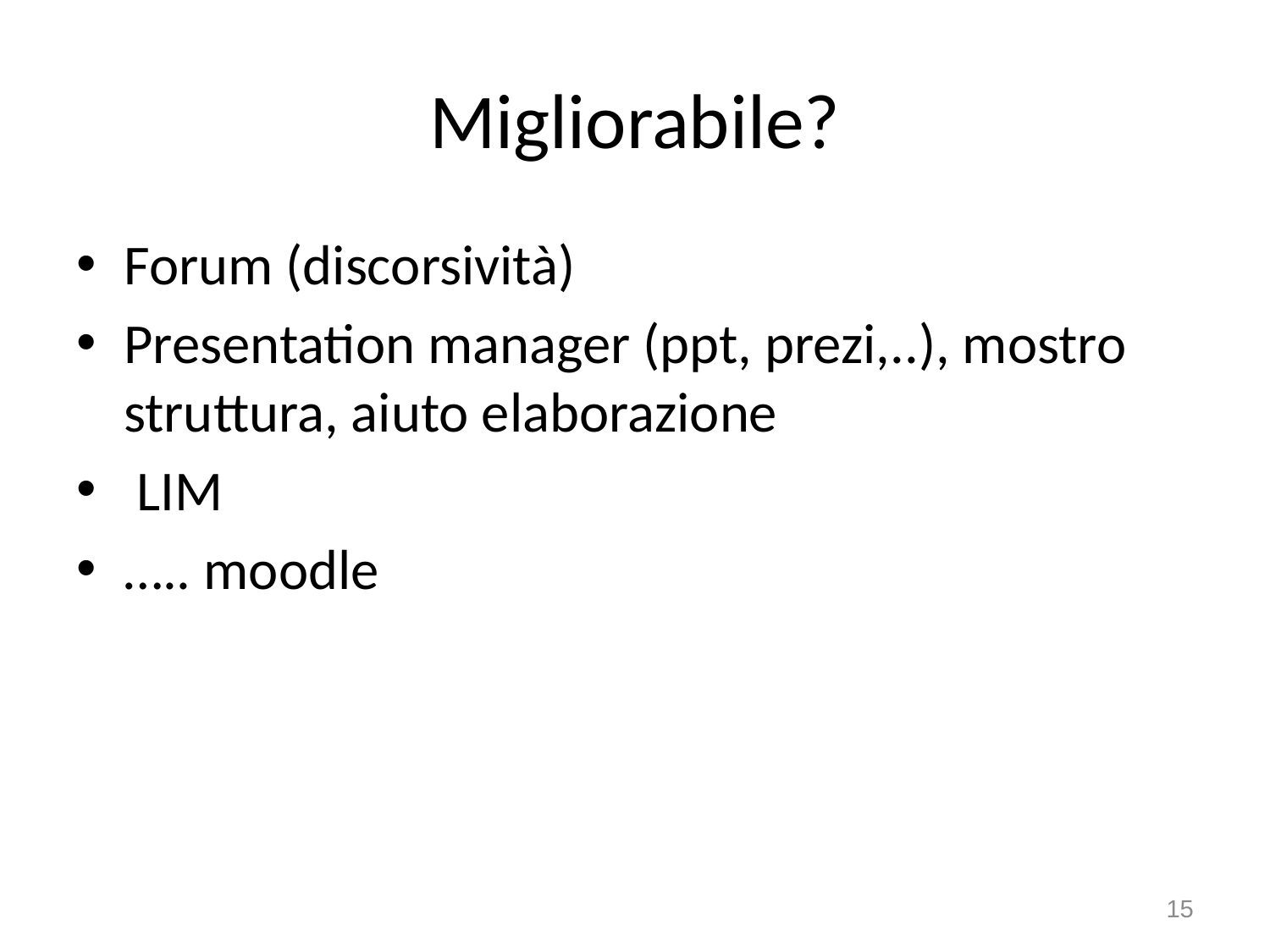

# Migliorabile?
Forum (discorsività)
Presentation manager (ppt, prezi,..), mostro struttura, aiuto elaborazione
 LIM
….. moodle
15